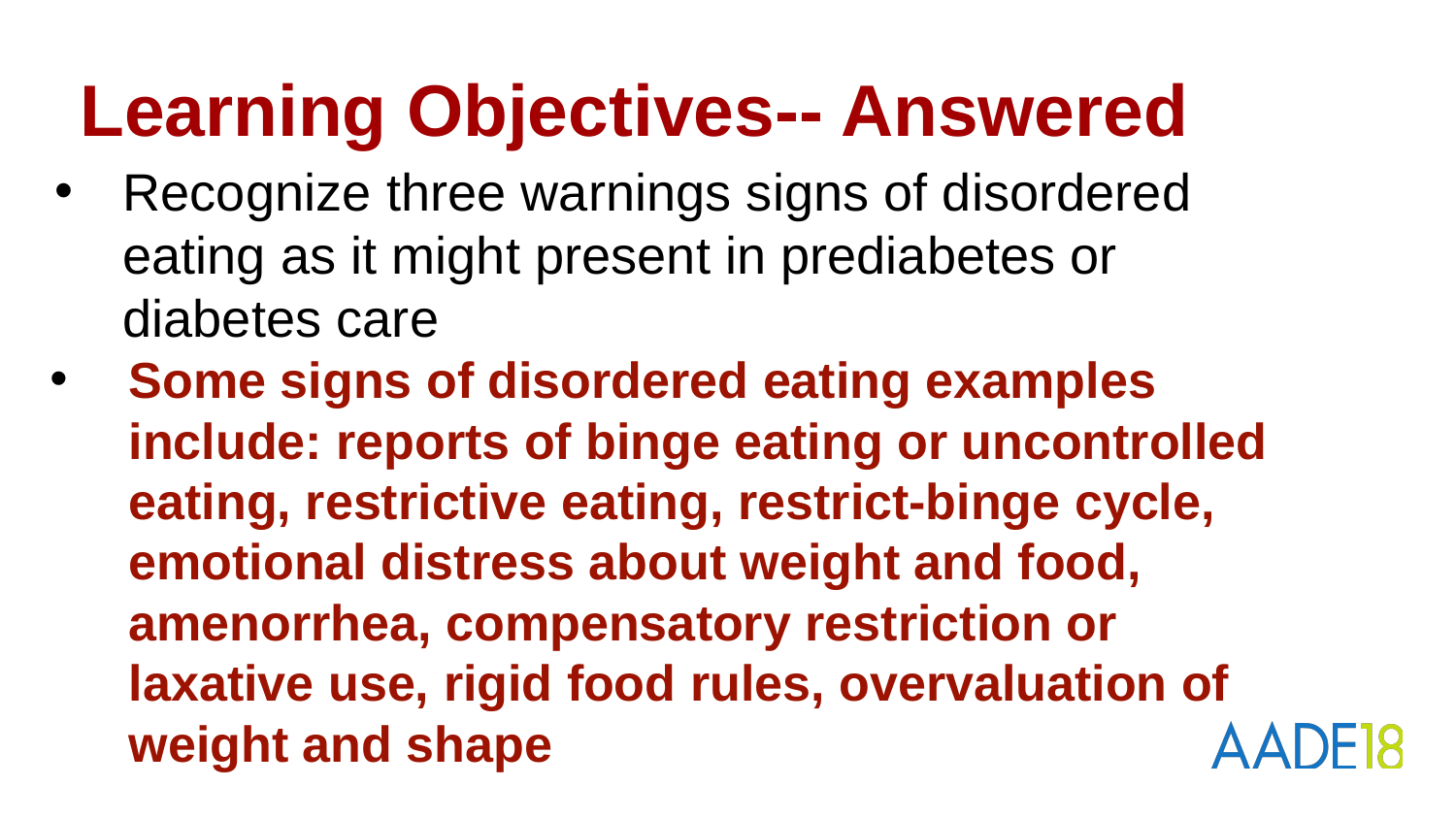

# Learning Objectives-- Answered
Recognize three warnings signs of disordered eating as it might present in prediabetes or diabetes care
Some signs of disordered eating examples include: reports of binge eating or uncontrolled eating, restrictive eating, restrict-binge cycle, emotional distress about weight and food, amenorrhea, compensatory restriction or laxative use, rigid food rules, overvaluation of weight and shape